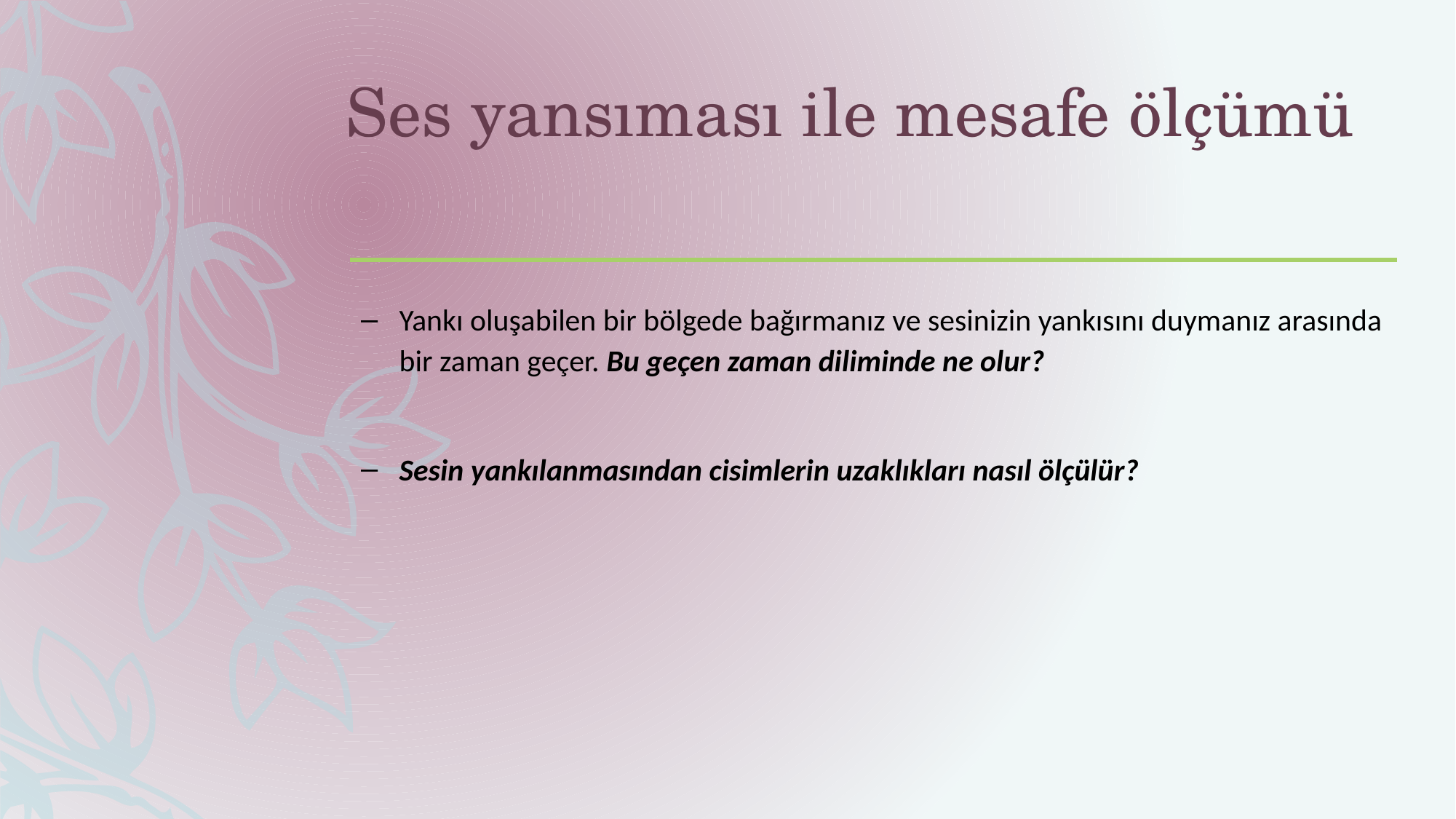

# Ses yansıması ile mesafe ölçümü
Yankı oluşabilen bir bölgede bağırmanız ve sesinizin yankısını duymanız arasında bir zaman geçer. Bu geçen zaman diliminde ne olur?

Sesin yankılanmasından cisimlerin uzaklıkları nasıl ölçülür?